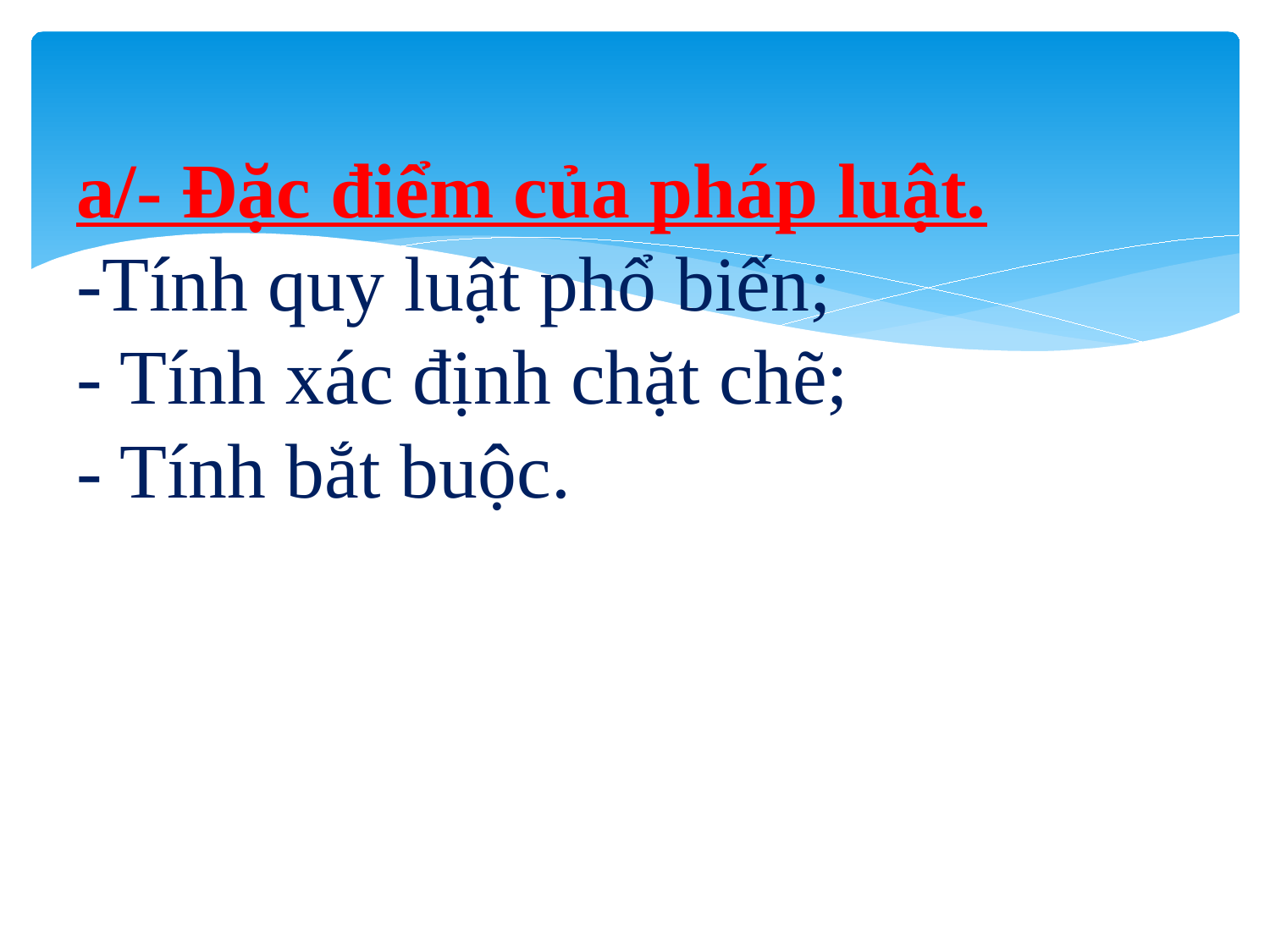

# a/- Đặc điểm của pháp luật. -Tính quy luật phổ biến; - Tính xác định chặt chẽ; - Tính bắt buộc.